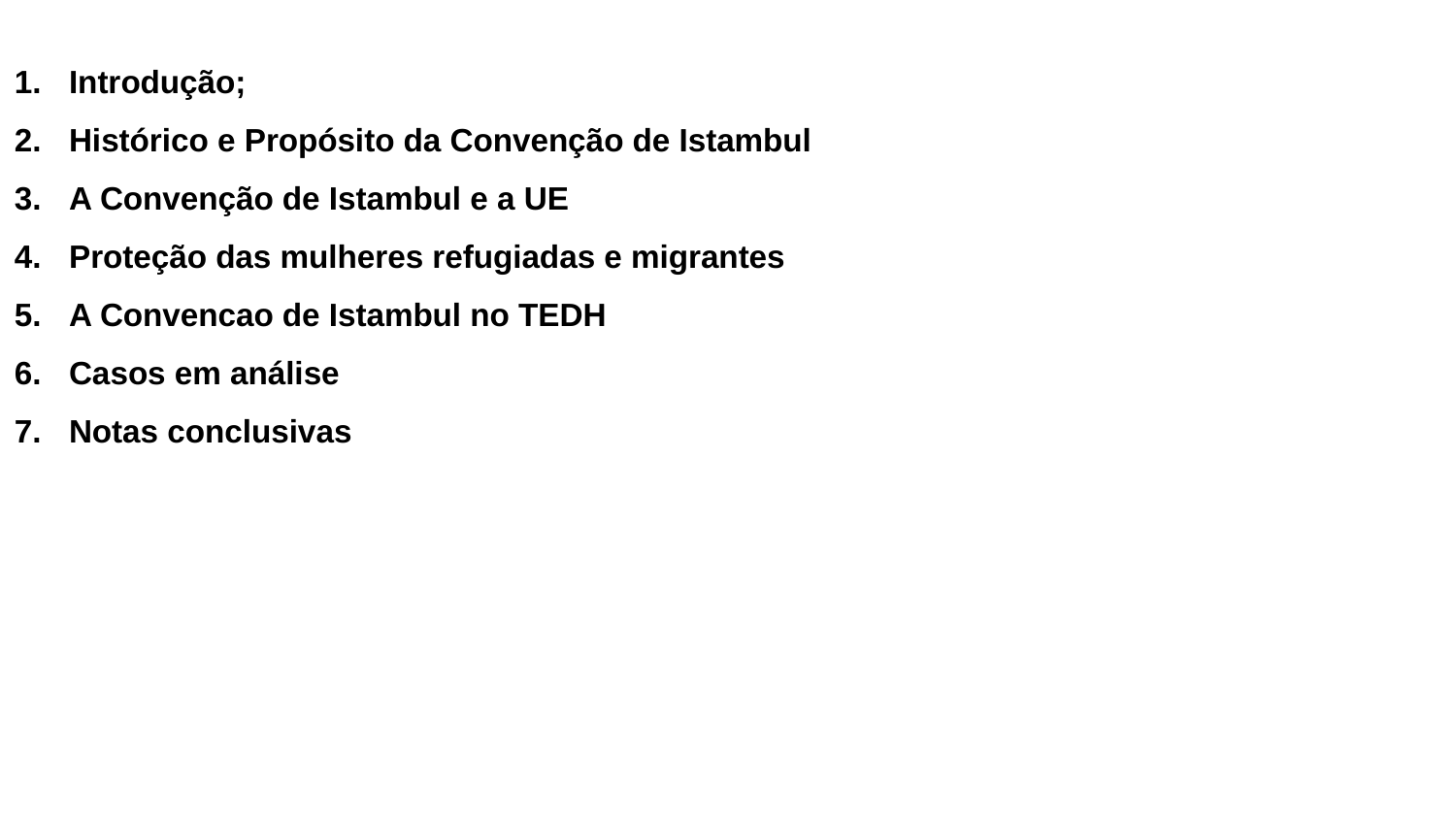

Introdução;
Histórico e Propósito da Convenção de Istambul
A Convenção de Istambul e a UE
Proteção das mulheres refugiadas e migrantes
A Convencao de Istambul no TEDH
Casos em análise
Notas conclusivas